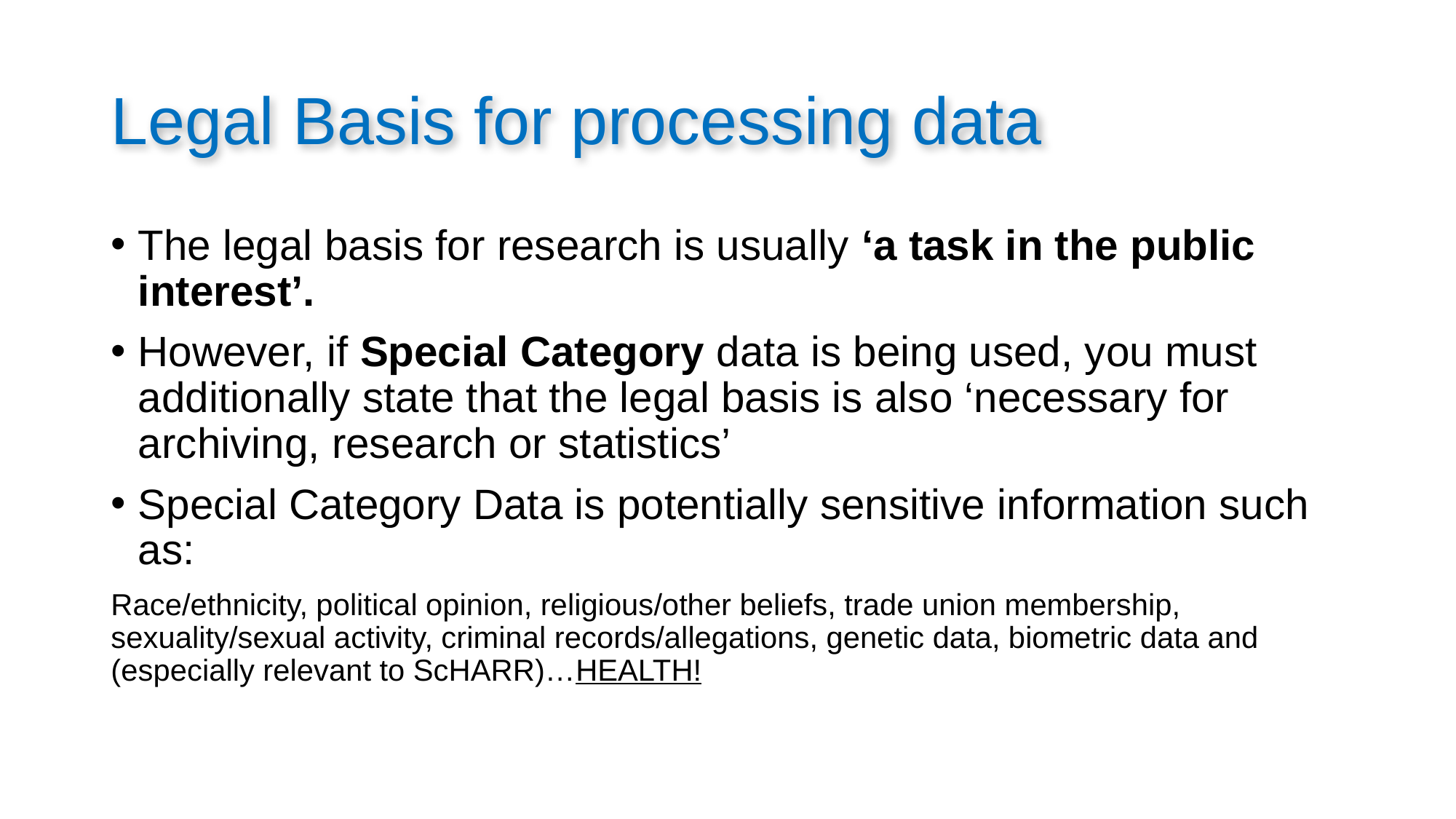

# Legal Basis for processing data
The legal basis for research is usually ‘a task in the public interest’.
However, if Special Category data is being used, you must additionally state that the legal basis is also ‘necessary for archiving, research or statistics’
Special Category Data is potentially sensitive information such as:
Race/ethnicity, political opinion, religious/other beliefs, trade union membership, sexuality/sexual activity, criminal records/allegations, genetic data, biometric data and (especially relevant to ScHARR)…HEALTH!